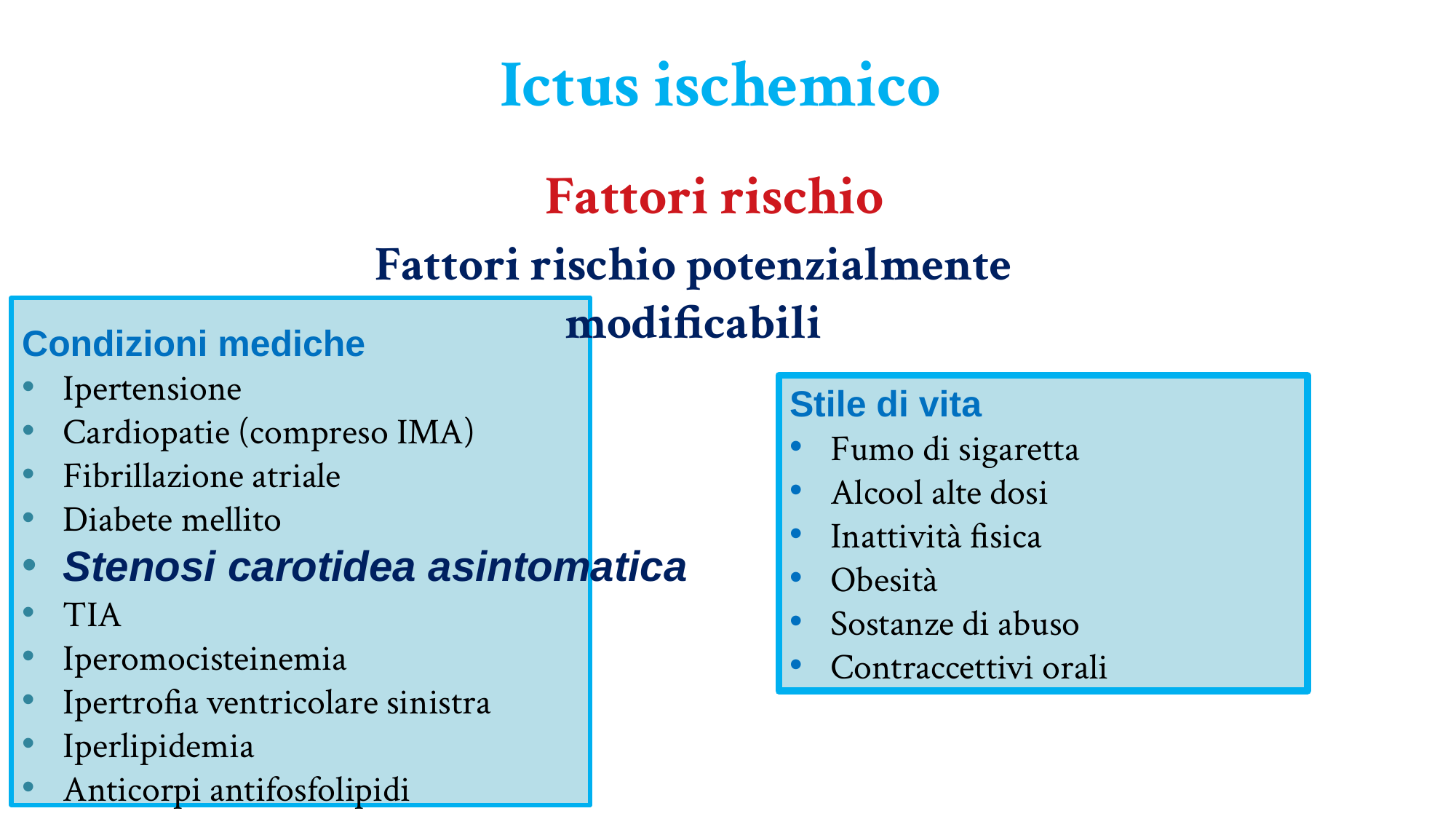

Ictus ischemico

Fattori rischio potenzialmente modificabili
Fattori rischio

Condizioni mediche
Ipertensione
Cardiopatie (compreso IMA)
Fibrillazione atriale
Diabete mellito
Stenosi carotidea asintomatica
TIA
Iperomocisteinemia
Ipertrofia ventricolare sinistra
Iperlipidemia
Anticorpi antifosfolipidi
Stile di vita
Fumo di sigaretta
Alcool alte dosi
Inattività fisica
Obesità
Sostanze di abuso
Contraccettivi orali